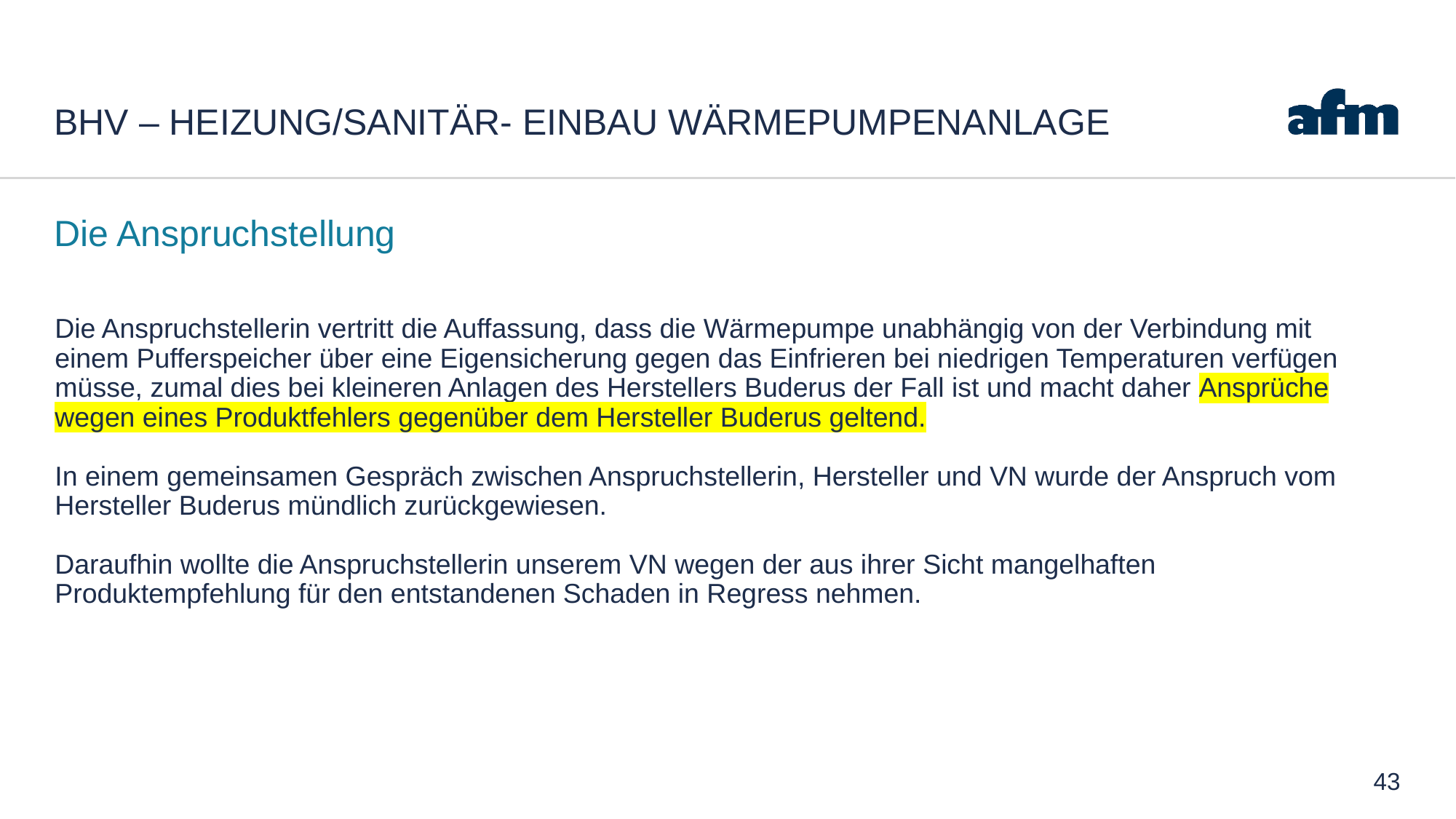

# BHV – Heizung/Sanitär- Einbau Wärmepumpenanlage
Die Anspruchstellung
Die Anspruchstellerin vertritt die Auffassung, dass die Wärmepumpe unabhängig von der Verbindung mit einem Pufferspeicher über eine Eigensicherung gegen das Einfrieren bei niedrigen Temperaturen verfügen müsse, zumal dies bei kleineren Anlagen des Herstellers Buderus der Fall ist und macht daher Ansprüche wegen eines Produktfehlers gegenüber dem Hersteller Buderus geltend.

In einem gemeinsamen Gespräch zwischen Anspruchstellerin, Hersteller und VN wurde der Anspruch vom Hersteller Buderus mündlich zurückgewiesen.

Daraufhin wollte die Anspruchstellerin unserem VN wegen der aus ihrer Sicht mangelhaften Produktempfehlung für den entstandenen Schaden in Regress nehmen.

43